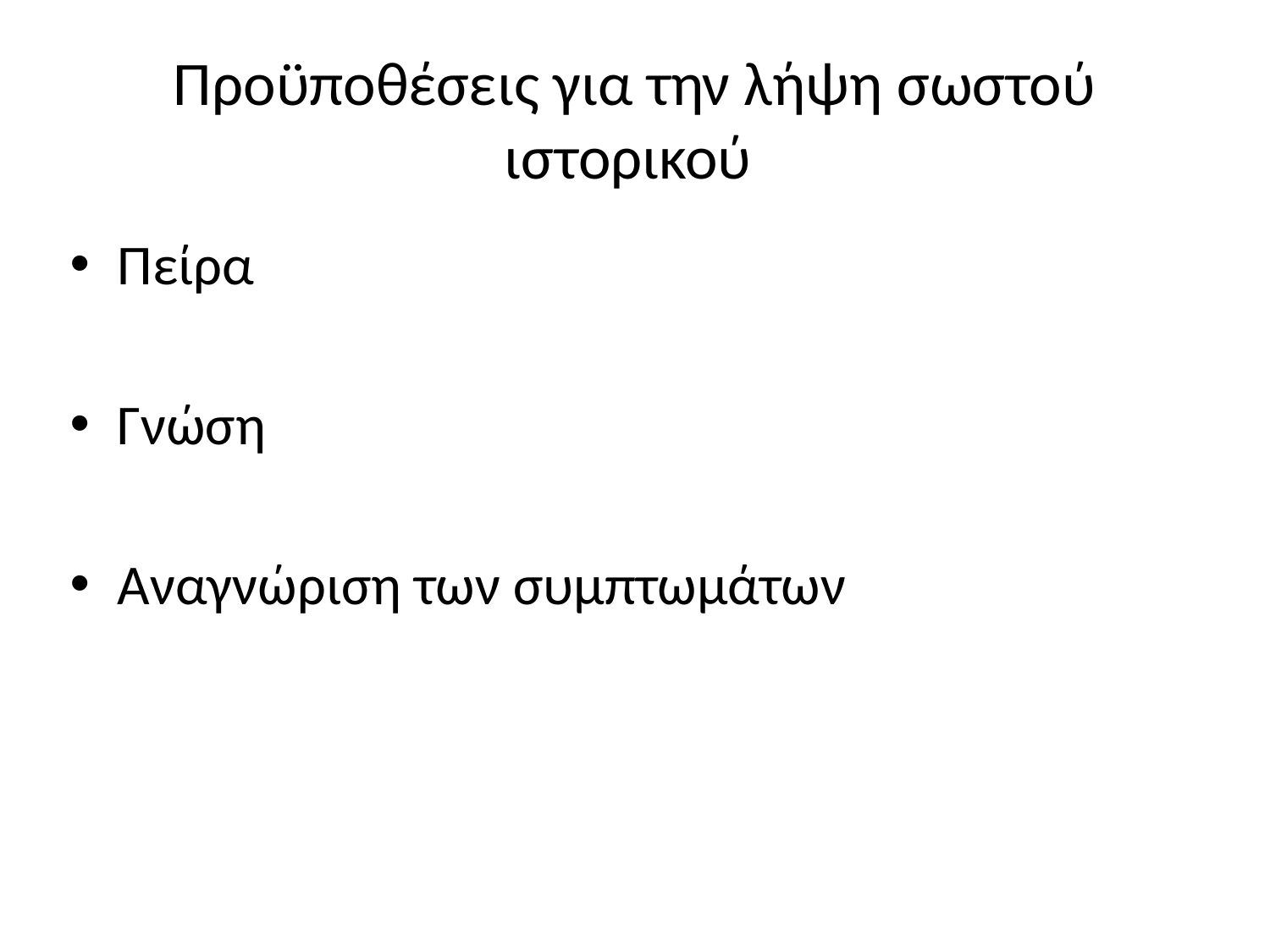

# Προϋποθέσεις για την λήψη σωστού ιστορικού
Πείρα

Γνώση

Αναγνώριση των συμπτωμάτων